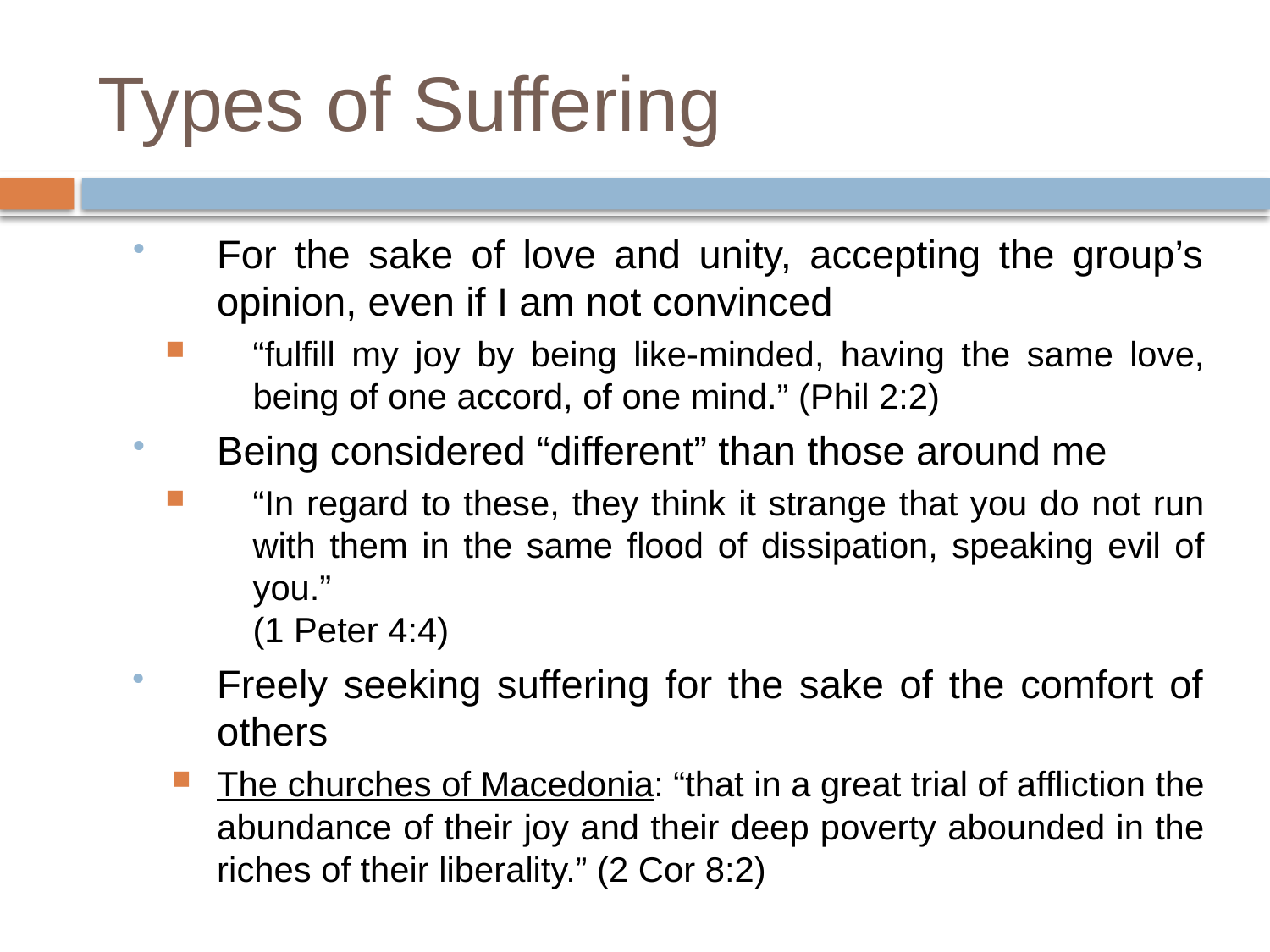

# Types of Suffering
For the sake of love and unity, accepting the group’s opinion, even if I am not convinced
“fulfill my joy by being like-minded, having the same love, being of one accord, of one mind.” (Phil 2:2)
Being considered “different” than those around me
“In regard to these, they think it strange that you do not run with them in the same flood of dissipation, speaking evil of you.”
(1 Peter 4:4)
Freely seeking suffering for the sake of the comfort of others
The churches of Macedonia: “that in a great trial of affliction the abundance of their joy and their deep poverty abounded in the riches of their liberality.” (2 Cor 8:2)